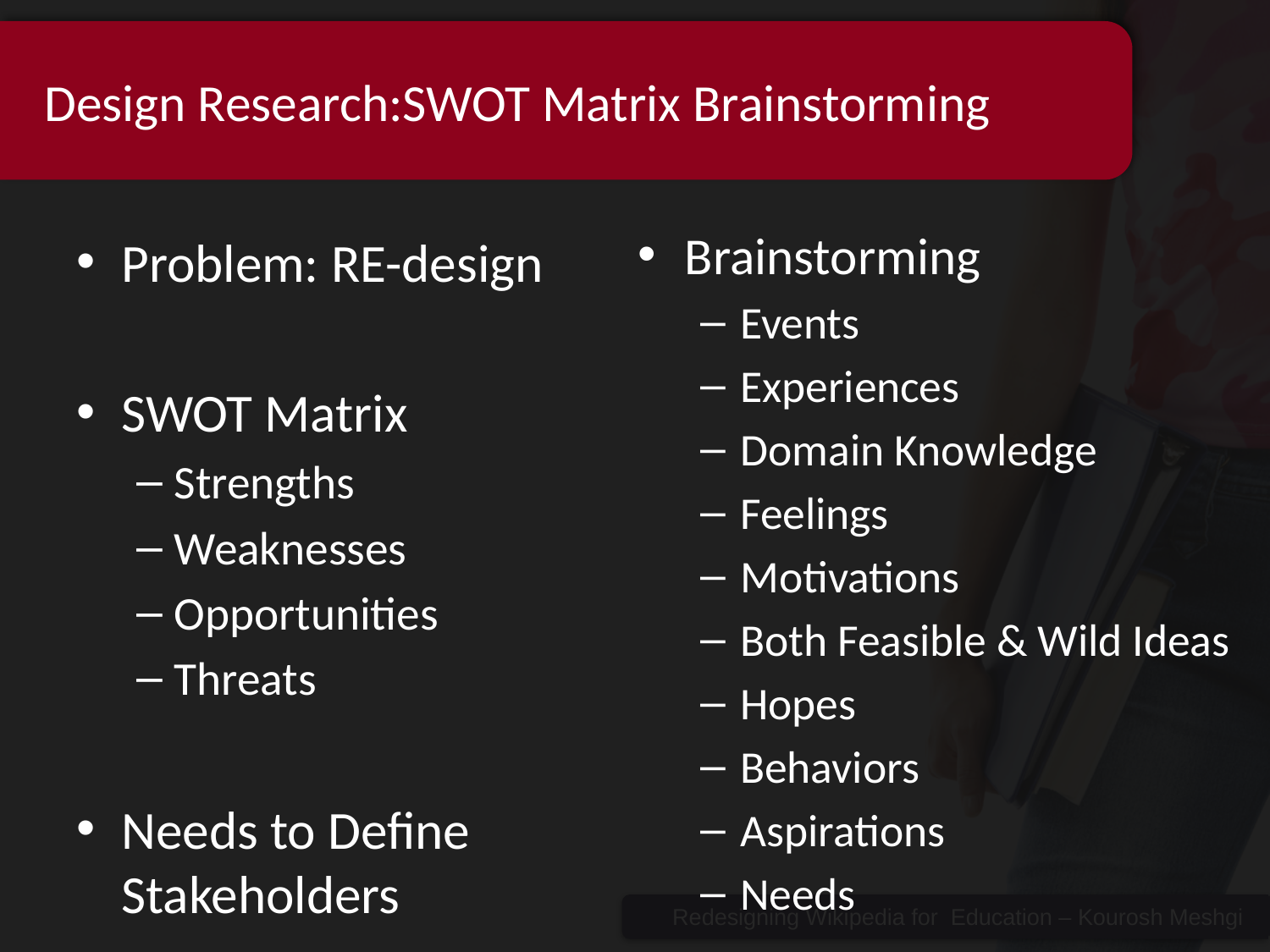

# Design Research:SWOT Matrix Brainstorming
Brainstorming
Events
Experiences
Domain Knowledge
Feelings
Motivations
Both Feasible & Wild Ideas
Hopes
Behaviors
Aspirations
Needs
Problem: RE-design

SWOT Matrix
Strengths
Weaknesses
Opportunities
Threats

Needs to Define Stakeholders
Redesigning Wikipedia for  Education – Kourosh Meshgi